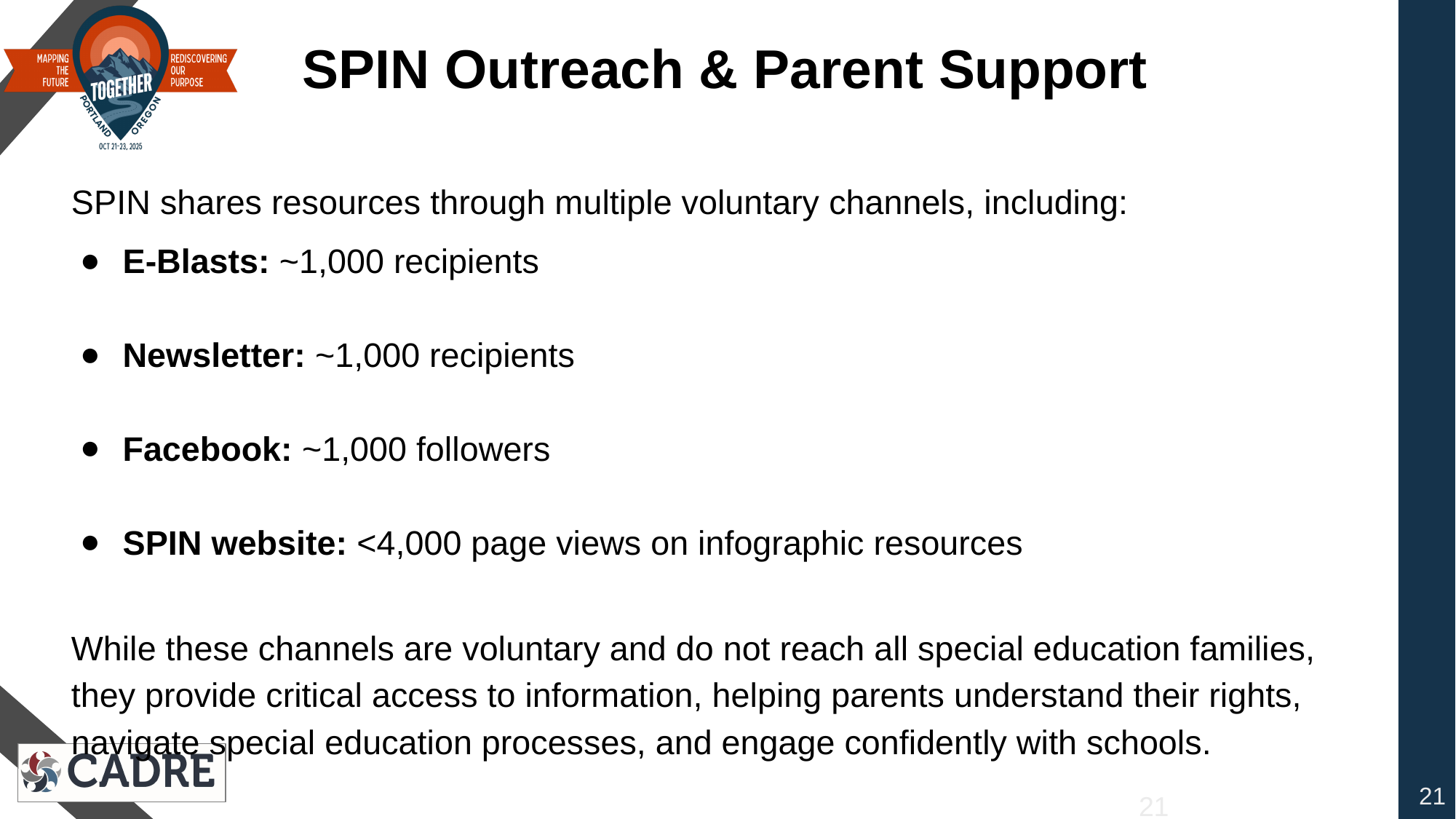

# SPIN Outreach & Parent Support
SPIN shares resources through multiple voluntary channels, including:
E-Blasts: ~1,000 recipients
Newsletter: ~1,000 recipients
Facebook: ~1,000 followers
SPIN website: <4,000 page views on infographic resources
While these channels are voluntary and do not reach all special education families, they provide critical access to information, helping parents understand their rights, navigate special education processes, and engage confidently with schools.